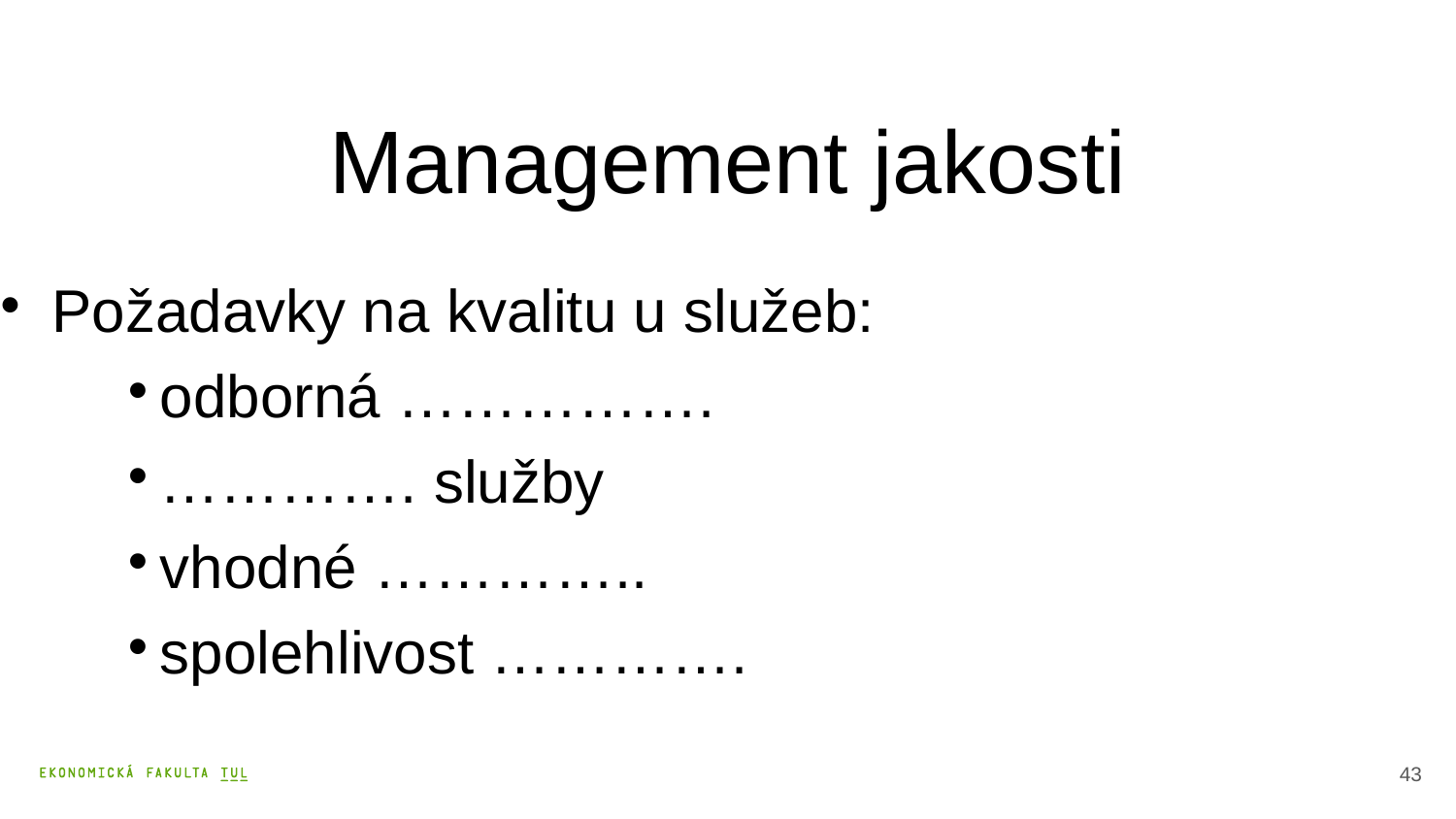

Management jakosti
Požadavky na kvalitu u služeb:
odborná …………….
…………. služby
vhodné …………..
spolehlivost ………….
43